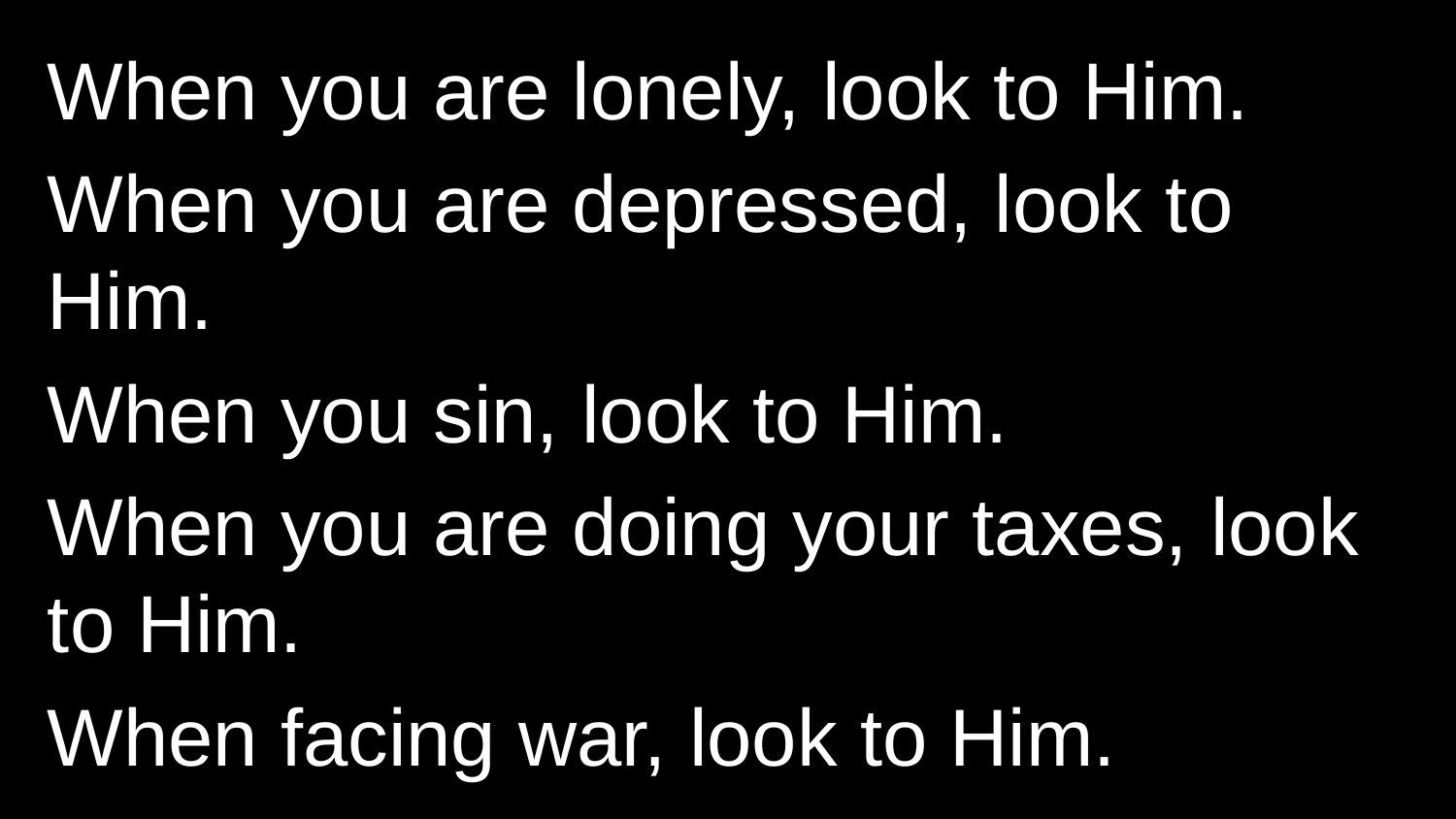

When you are lonely, look to Him.
When you are depressed, look to Him.
When you sin, look to Him.
When you are doing your taxes, look to Him.
When facing war, look to Him.